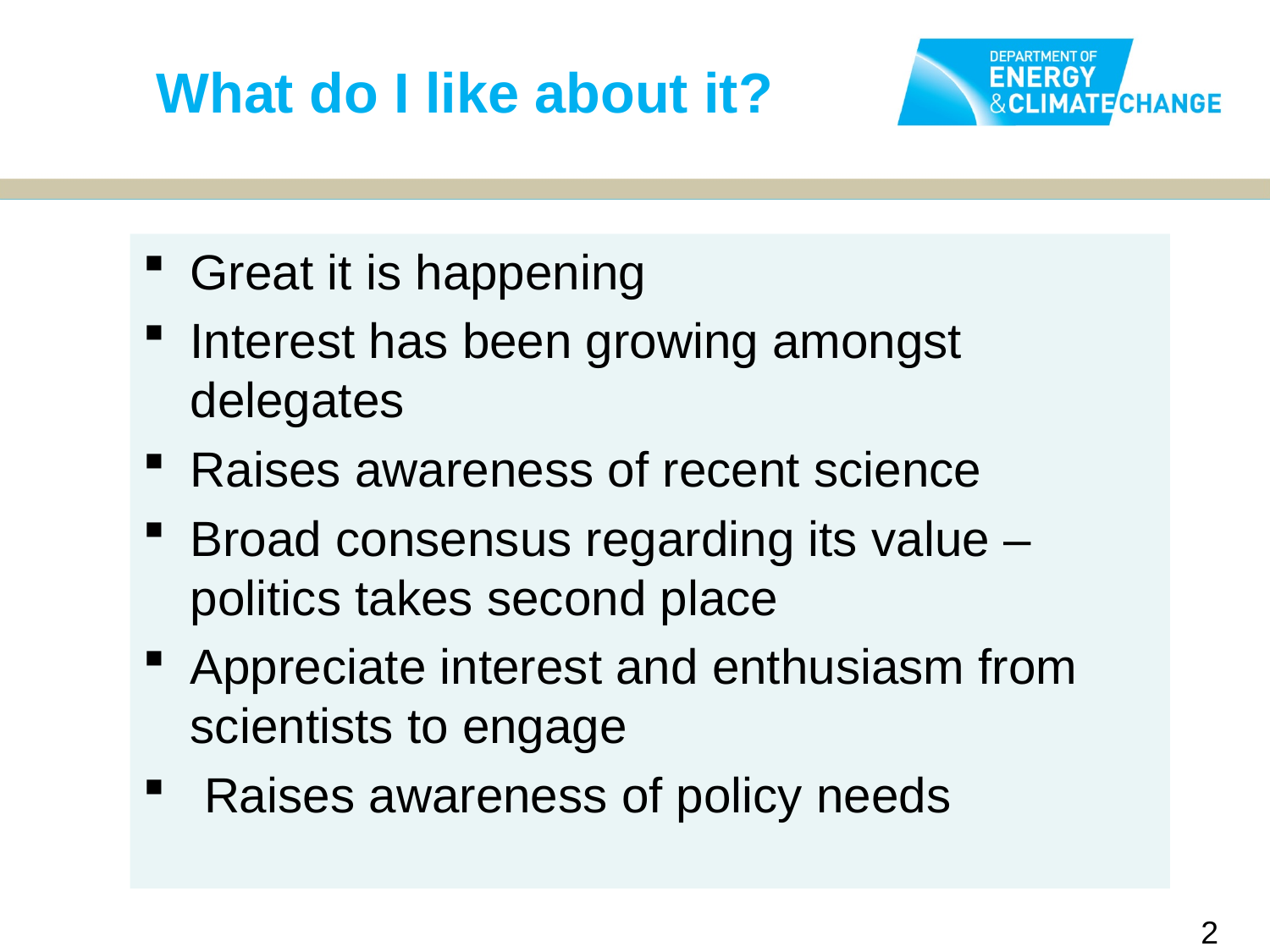

# What do I like about it?
Great it is happening
Interest has been growing amongst delegates
Raises awareness of recent science
Broad consensus regarding its value – politics takes second place
Appreciate interest and enthusiasm from scientists to engage
 Raises awareness of policy needs